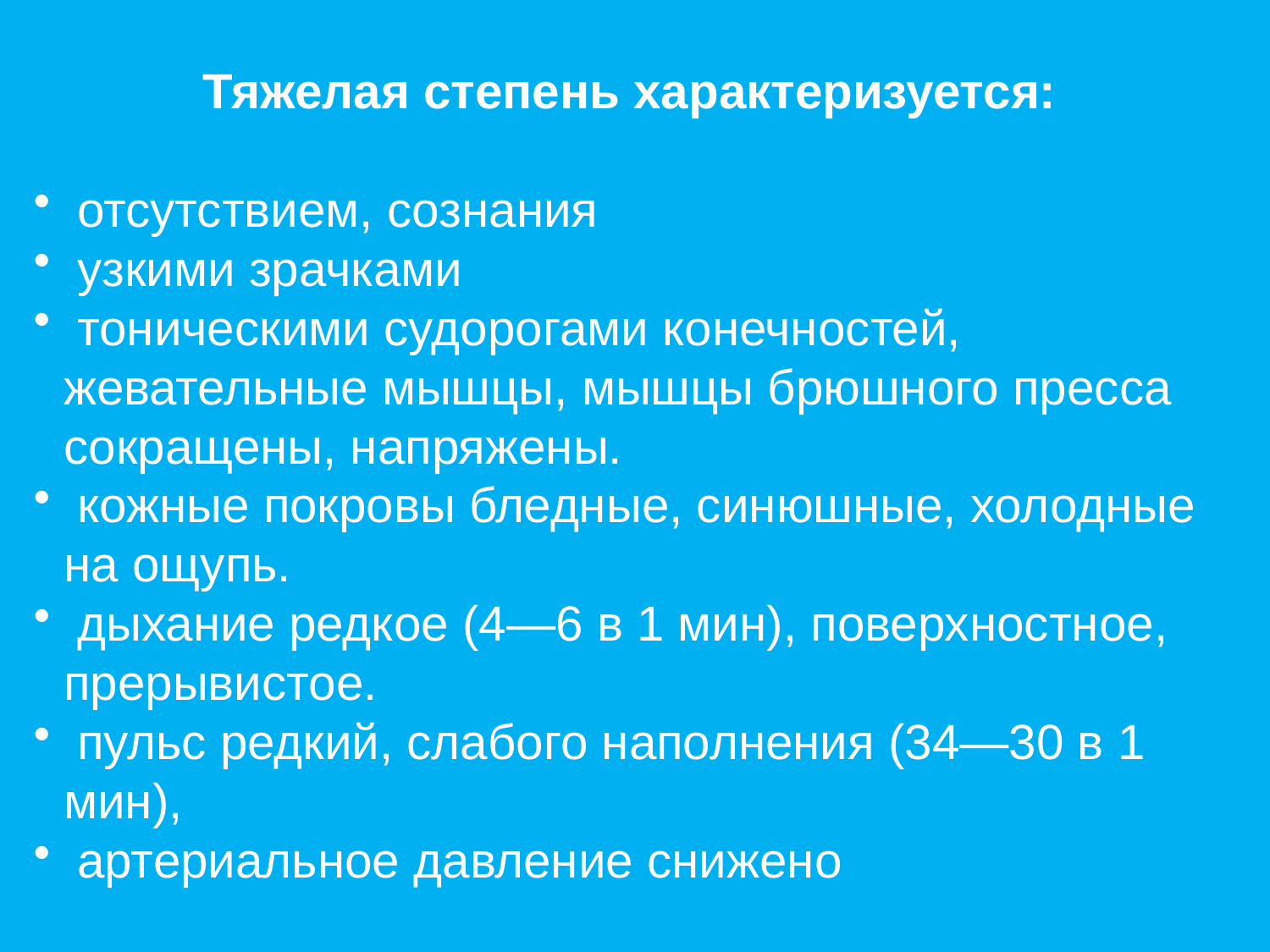

Тяжелая степень характеризуется:

 отсутствием, сознания
 узкими зрачками
 тоническими судорогами конечностей, жевательные мышцы, мышцы брюшного пресса сокращены, напряжены.
 кожные покровы бледные, синюшные, холодные на ощупь.
 дыхание редкое (4—6 в 1 мин), поверхностное, прерывистое.
 пульс редкий, слабого наполнения (34—30 в 1 мин),
 артериальное давление снижено